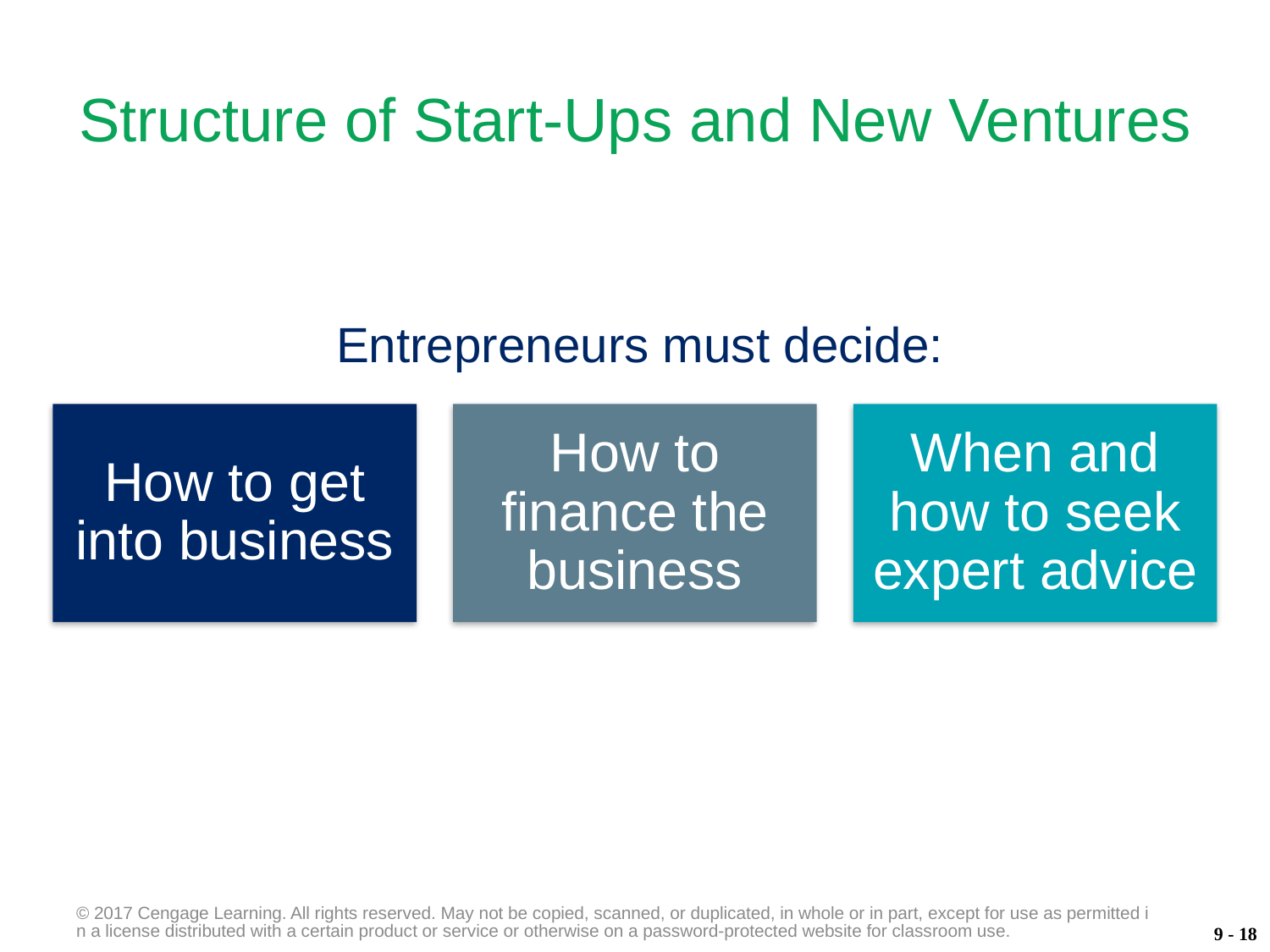

# Structure of Start-Ups and New Ventures
Entrepreneurs must decide:
How to get into business
How to finance the business
When and how to seek expert advice
© 2017 Cengage Learning. All rights reserved. May not be copied, scanned, or duplicated, in whole or in part, except for use as permitted in a license distributed with a certain product or service or otherwise on a password-protected website for classroom use.